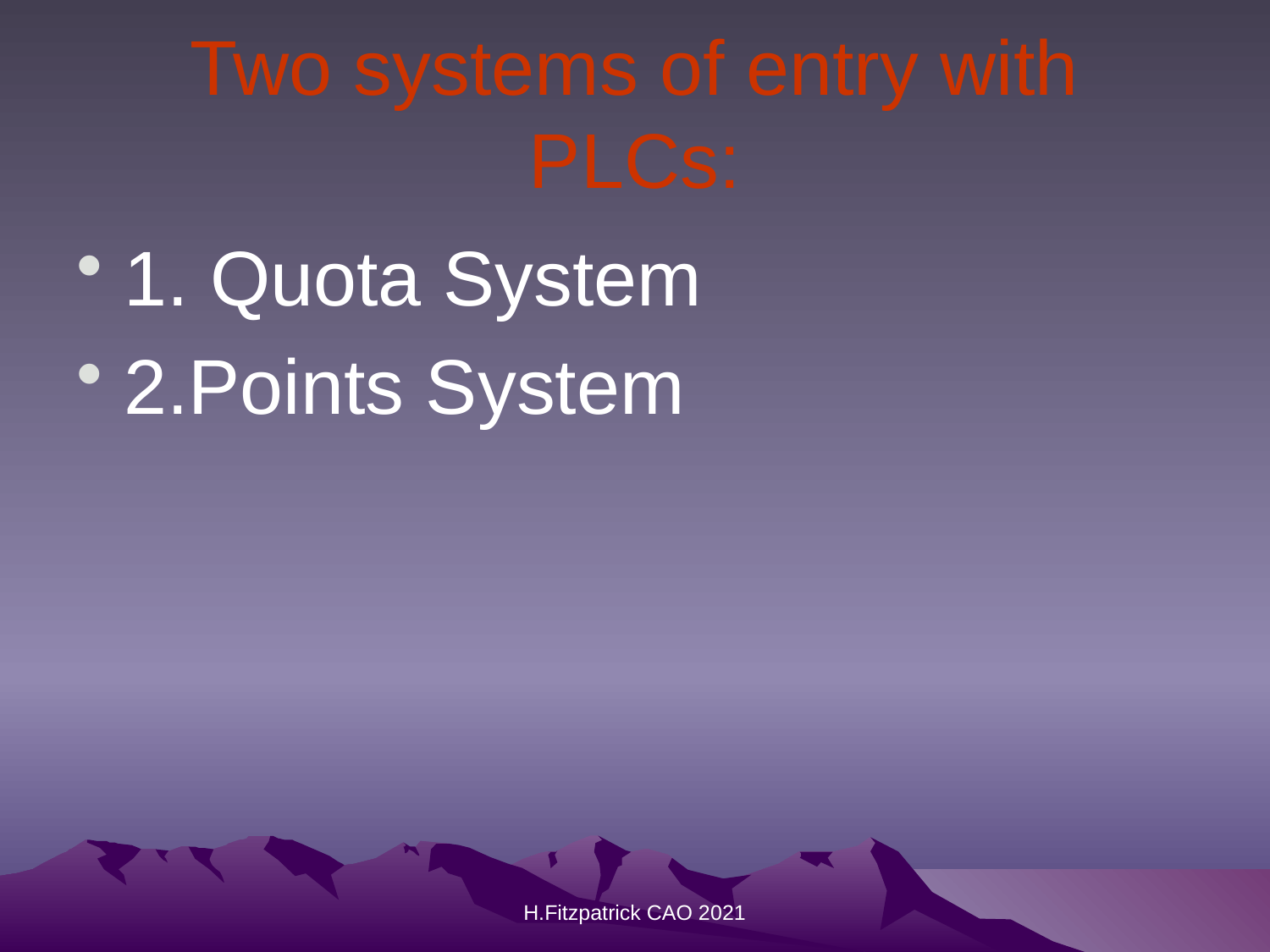

# Two systems of entry with PLCs:
1. Quota System
2.Points System
H.Fitzpatrick CAO 2021